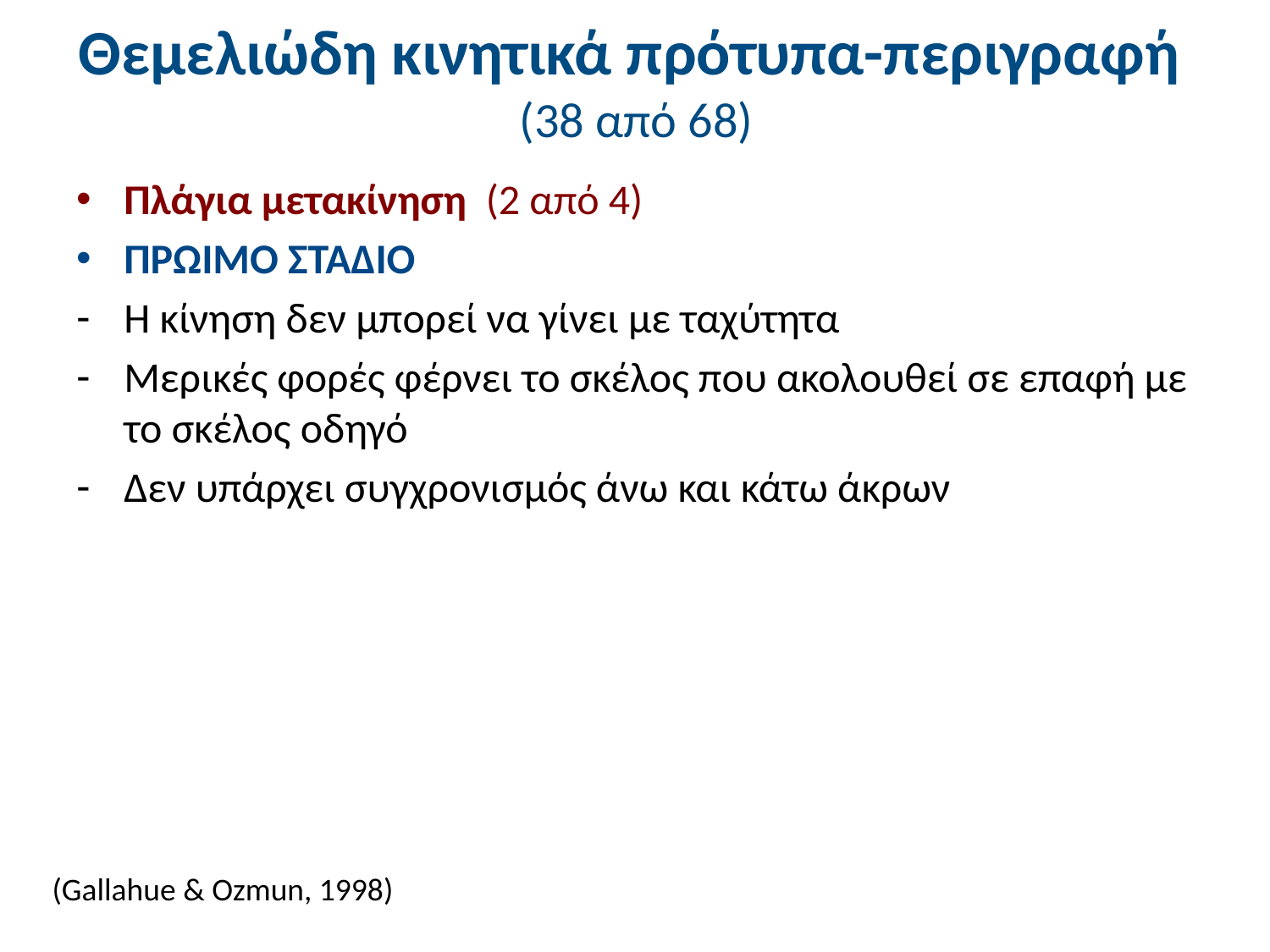

# Θεμελιώδη κινητικά πρότυπα-περιγραφή (38 από 68)
Πλάγια μετακίνηση  (2 από 4)
ΠΡΩΙΜΟ ΣΤΑΔΙΟ
Η κίνηση δεν μπορεί να γίνει με ταχύτητα
Μερικές φορές φέρνει το σκέλος που ακολουθεί σε επαφή με το σκέλος οδηγό
Δεν υπάρχει συγχρονισμός άνω και κάτω άκρων

(Gallahue & Ozmun, 1998)